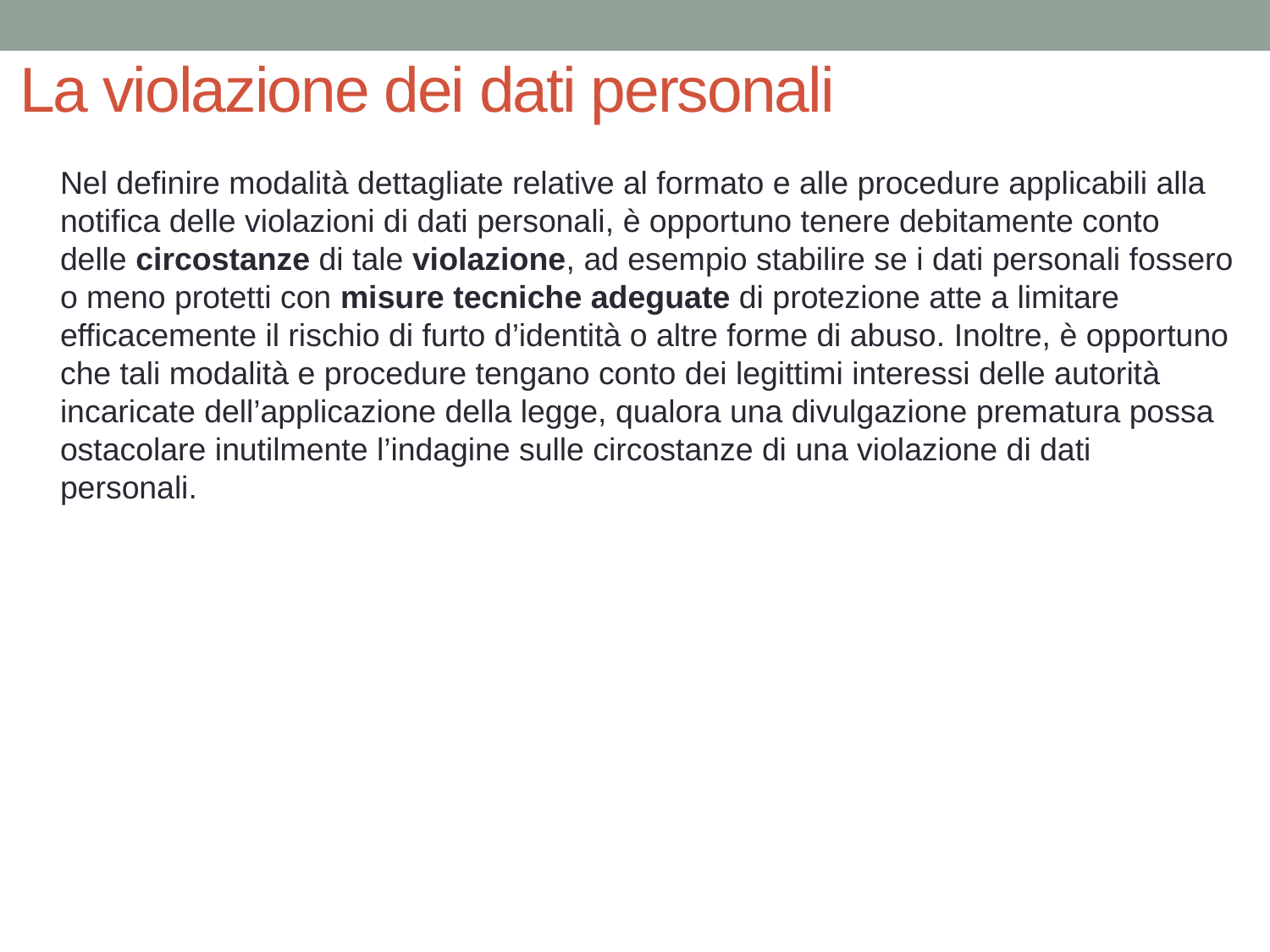

La violazione dei dati personali
Nel definire modalità dettagliate relative al formato e alle procedure applicabili alla
notifica delle violazioni di dati personali, è opportuno tenere debitamente conto
delle circostanze di tale violazione, ad esempio stabilire se i dati personali fossero o meno protetti con misure tecniche adeguate di protezione atte a limitare efficacemente il rischio di furto d’identità o altre forme di abuso. Inoltre, è opportuno che tali modalità e procedure tengano conto dei legittimi interessi delle autorità incaricate dell’applicazione della legge, qualora una divulgazione prematura possa ostacolare inutilmente l’indagine sulle circostanze di una violazione di dati personali.
8